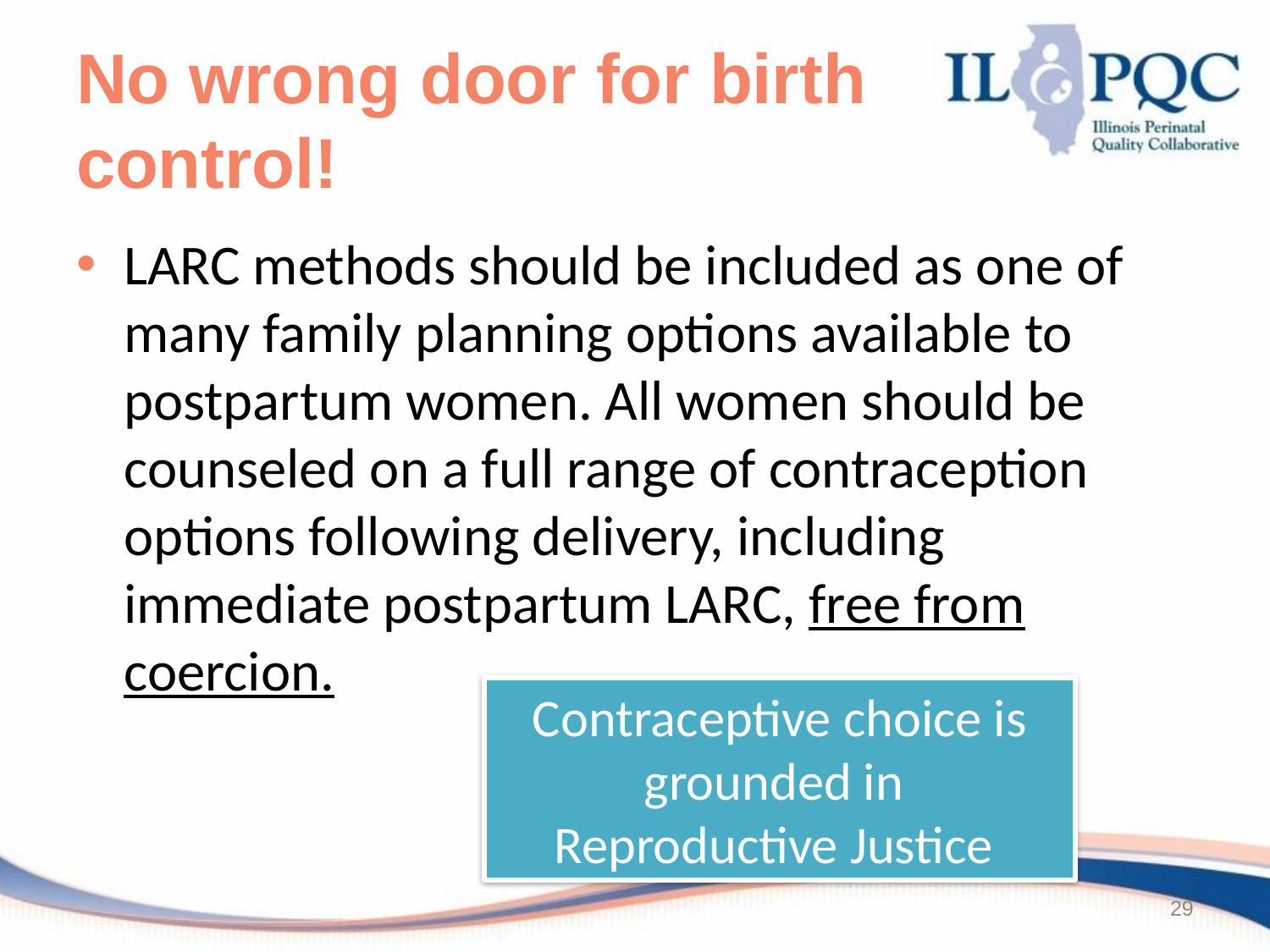

# No wrong door for birth control!
LARC methods should be included as one of many family planning options available to postpartum women. All women should be counseled on a full range of contraception options following delivery, including immediate postpartum LARC, free from coercion.
Contraceptive choice is grounded in  Reproductive Justice
29